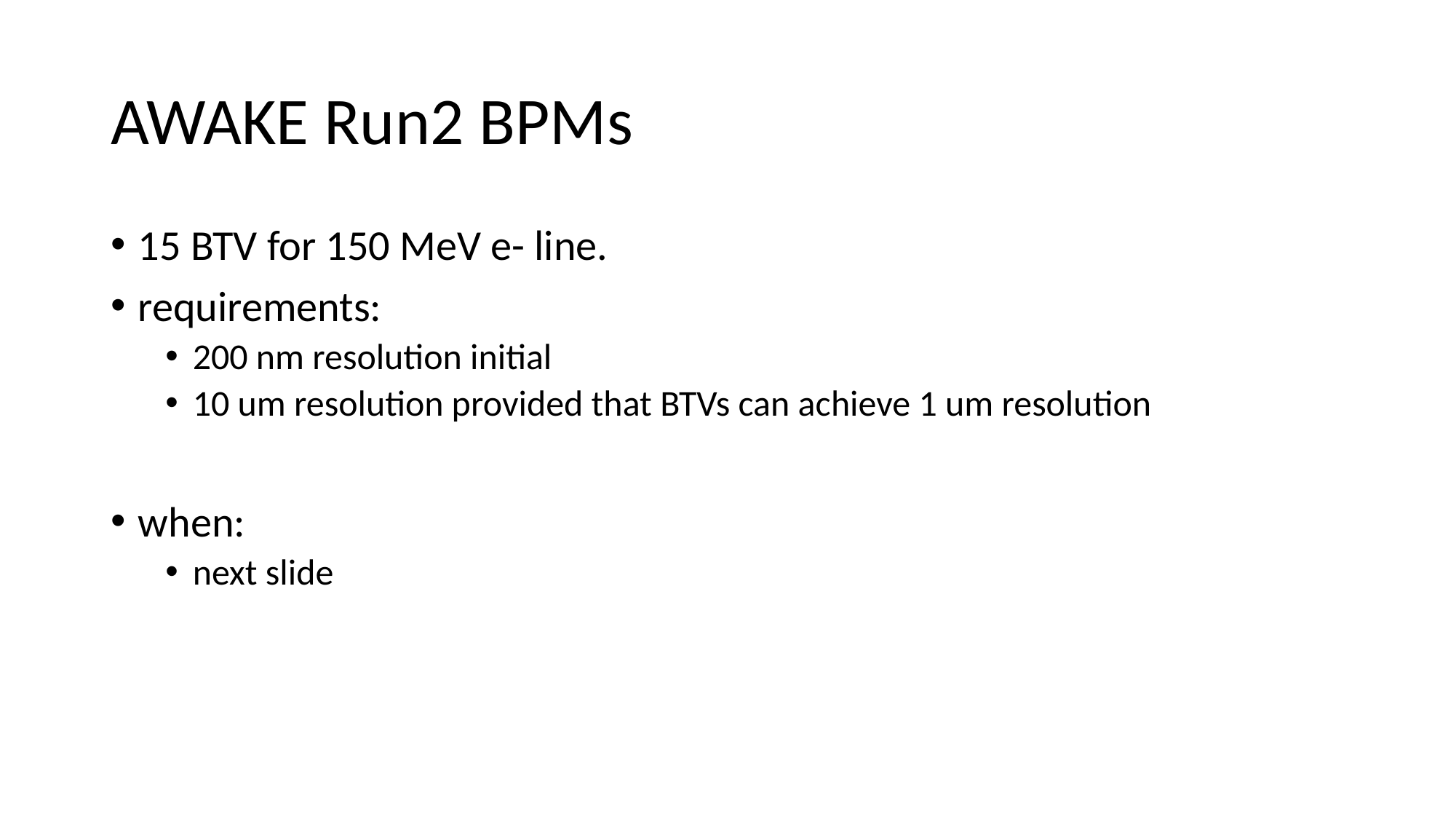

# AWAKE Run2 BPMs
15 BTV for 150 MeV e- line.
requirements:
200 nm resolution initial
10 um resolution provided that BTVs can achieve 1 um resolution

when:
next slide